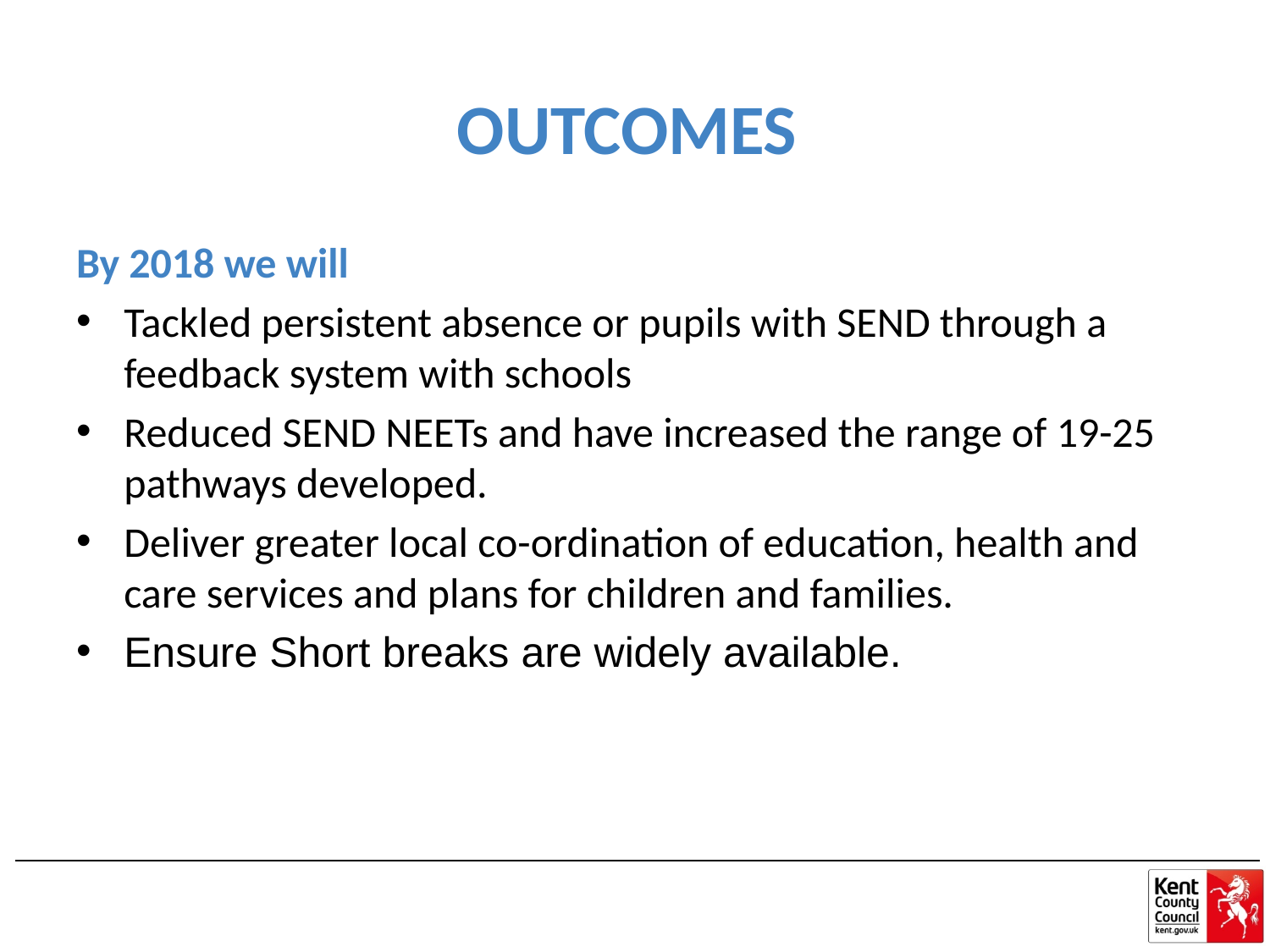

# OUTCOMES
By 2018 we will
Tackled persistent absence or pupils with SEND through a feedback system with schools
Reduced SEND NEETs and have increased the range of 19-25 pathways developed.
Deliver greater local co-ordination of education, health and care services and plans for children and families.
Ensure Short breaks are widely available.